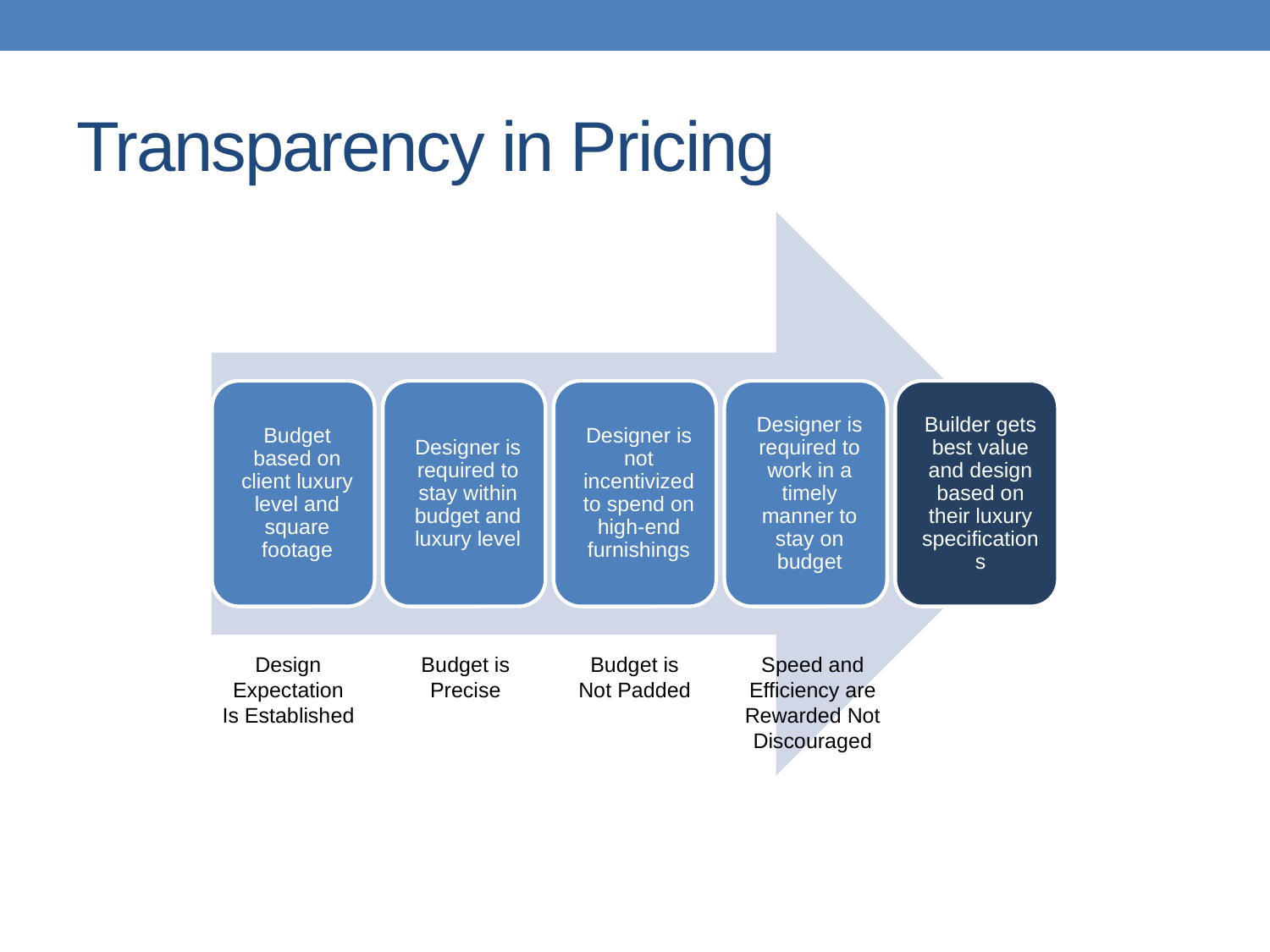

# Transparency in Pricing
Budget based on client luxury level and square footage
Designer is required to stay within budget and luxury level
Designer is not incentivized to spend on high-end furnishings
Designer is required to work in a timely manner to stay on budget
Builder gets best value and design based on their luxury specifications
Budget is
Not Padded
Design Expectation
Is Established
Budget is
Precise
Speed and Efficiency are Rewarded Not Discouraged